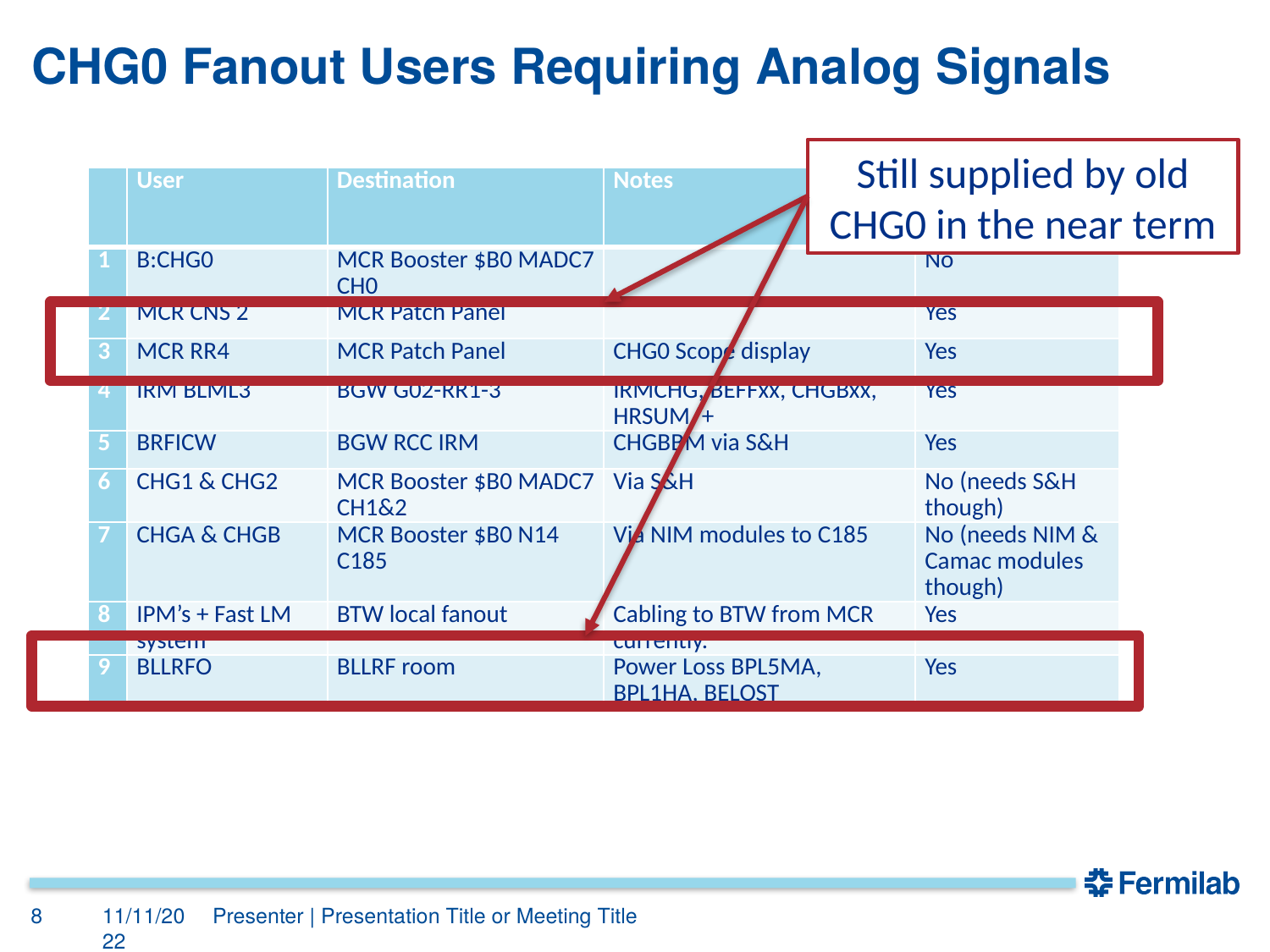

# CHG0 Fanout Users Requiring Analog Signals
Still supplied by old CHG0 in the near term
|  | User | Destination | Notes | Necessary @ that location |
| --- | --- | --- | --- | --- |
| 1 | B:CHG0 | MCR Booster $B0 MADC7 CH0 |  | No |
| 2 | MCR CNS 2 | MCR Patch Panel |  | Yes |
| 3 | MCR RR4 | MCR Patch Panel | CHG0 Scope display | Yes |
| 4 | IRM BLML3 | BGW G02-RR1-3 | IRMCHG, BEFFxx, CHGBxx, HRSUM, + | Yes |
| 5 | BRFICW | BGW RCC IRM | CHGBBM via S&H | Yes |
| 6 | CHG1 & CHG2 | MCR Booster $B0 MADC7 CH1&2 | Via S&H | No (needs S&H though) |
| 7 | CHGA & CHGB | MCR Booster $B0 N14 C185 | Via NIM modules to C185 | No (needs NIM & Camac modules though) |
| 8 | IPM’s + Fast LM system | BTW local fanout | Cabling to BTW from MCR currently. | Yes |
| 9 | BLLRFO | BLLRF room | Power Loss BPL5MA, BPL1HA, BELOST | Yes |

8
11/11/2022
Presenter | Presentation Title or Meeting Title